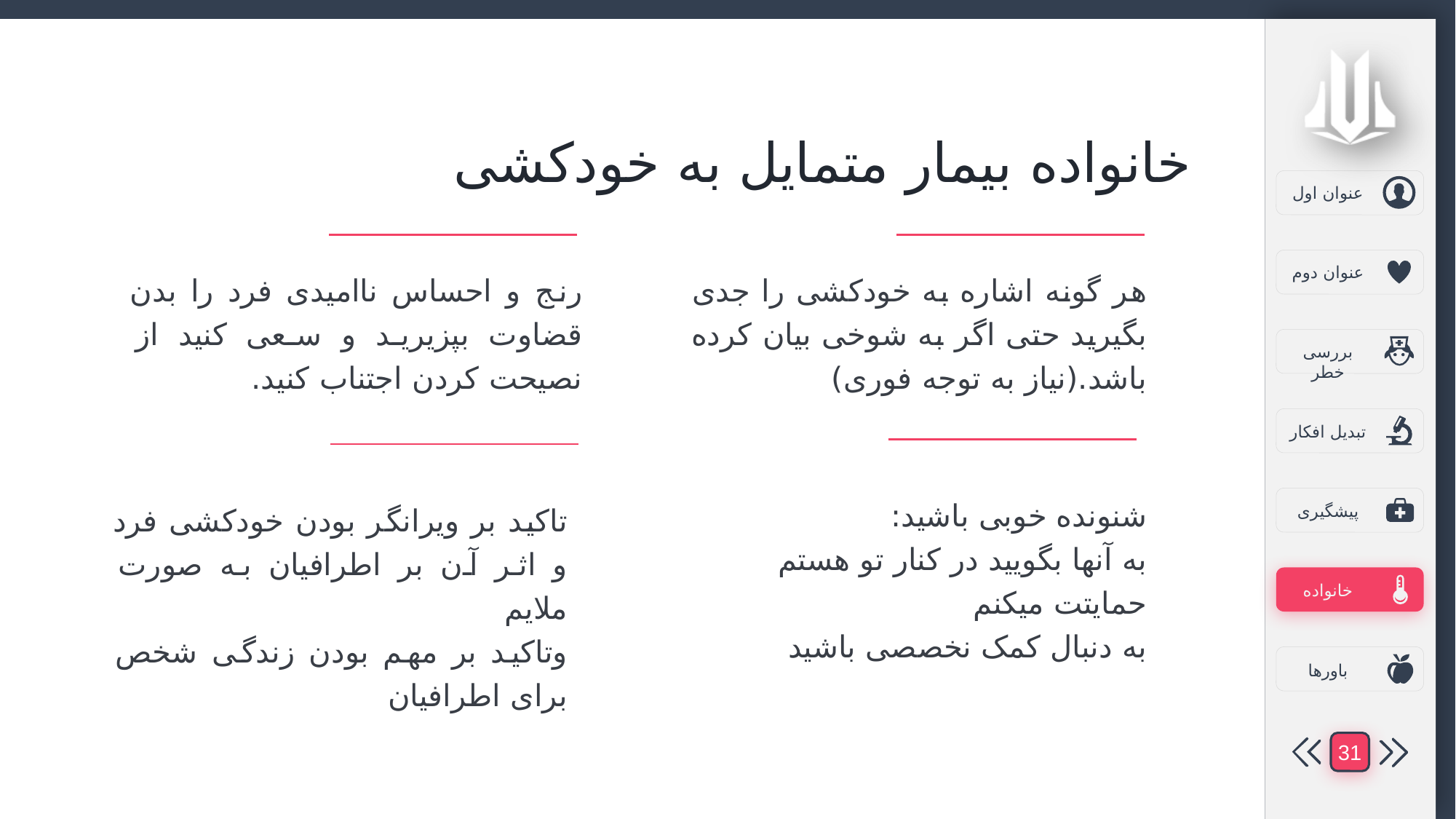

خانواده بیمار متمایل به خودکشی
رنج و احساس ناامیدی فرد را بدن قضاوت بپزیرید و سعی کنید از نصیحت کردن اجتناب کنید.
هر گونه اشاره به خودکشی را جدی بگیرید حتی اگر به شوخی بیان کرده باشد.(نیاز به توجه فوری)
شنونده خوبی باشید:
به آنها بگویید در کنار تو هستم
حمایتت میکنم
به دنبال کمک نخصصی باشید
تاکید بر ویرانگر بودن خودکشی فرد و اثر آن بر اطرافیان به صورت ملایم
وتاکید بر مهم بودن زندگی شخص برای اطرافیان
31